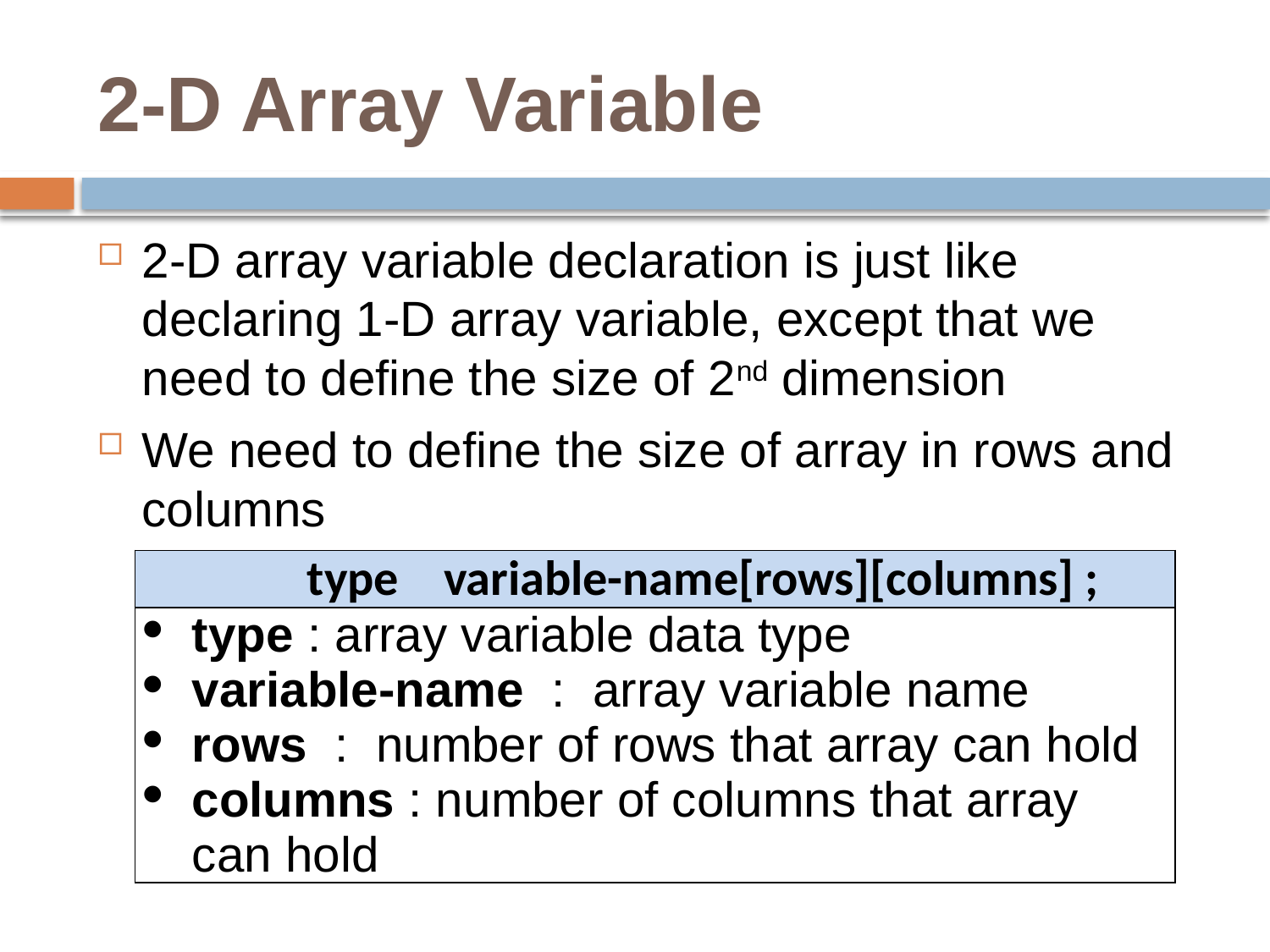

# 2-D Array Variable
2-D array variable declaration is just like declaring 1-D array variable, except that we need to define the size of 2nd dimension
We need to define the size of array in rows and columns
| type variable-name[rows][columns] ; |
| --- |
| type : array variable data type variable-name : array variable name rows : number of rows that array can hold columns : number of columns that array can hold |